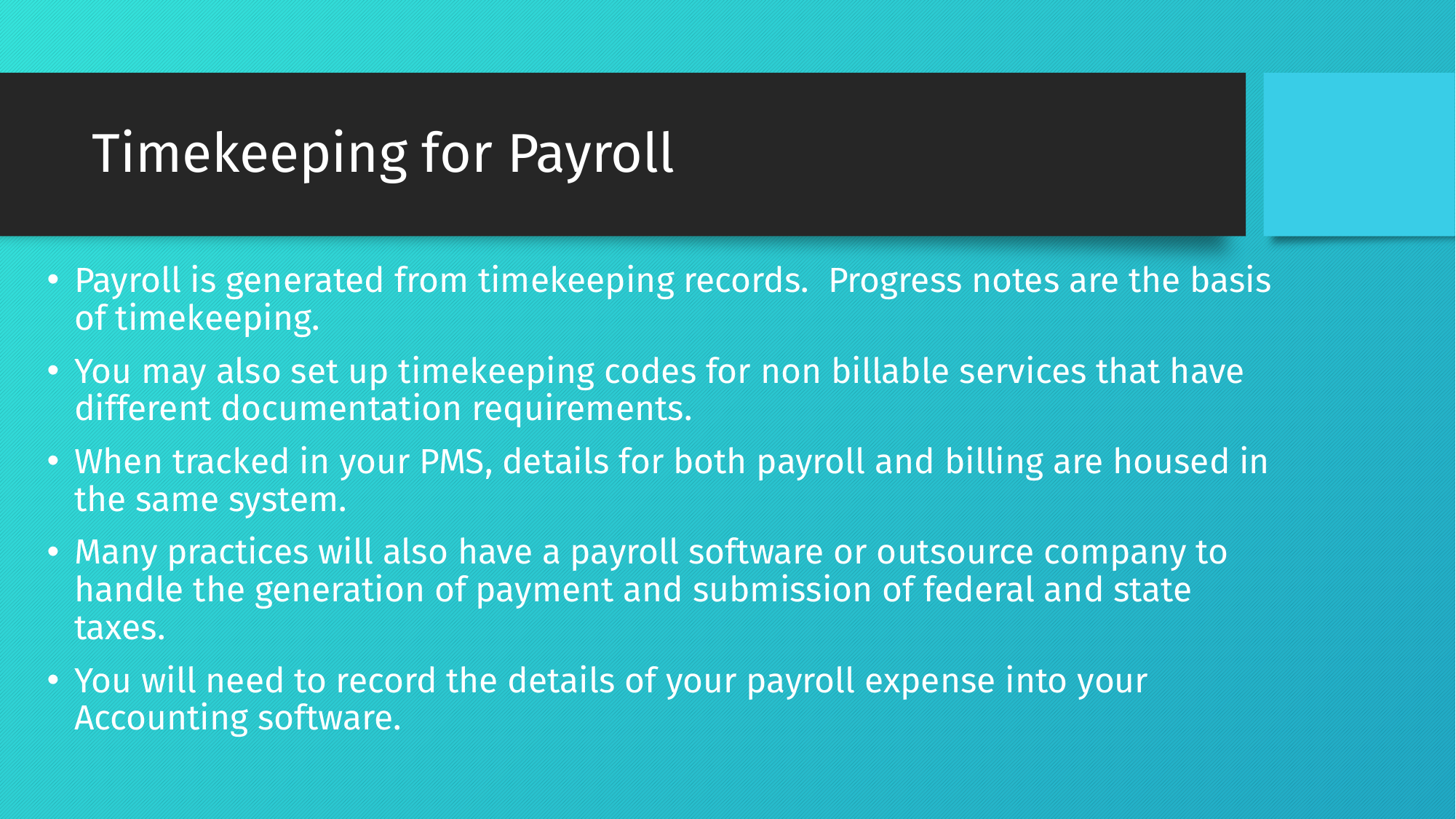

# Timekeeping for Payroll
Payroll is generated from timekeeping records.  Progress notes are the basis of timekeeping.
You may also set up timekeeping codes for non billable services that have different documentation requirements.
When tracked in your PMS, details for both payroll and billing are housed in the same system.
Many practices will also have a payroll software or outsource company to handle the generation of payment and submission of federal and state taxes.
You will need to record the details of your payroll expense into your Accounting software.